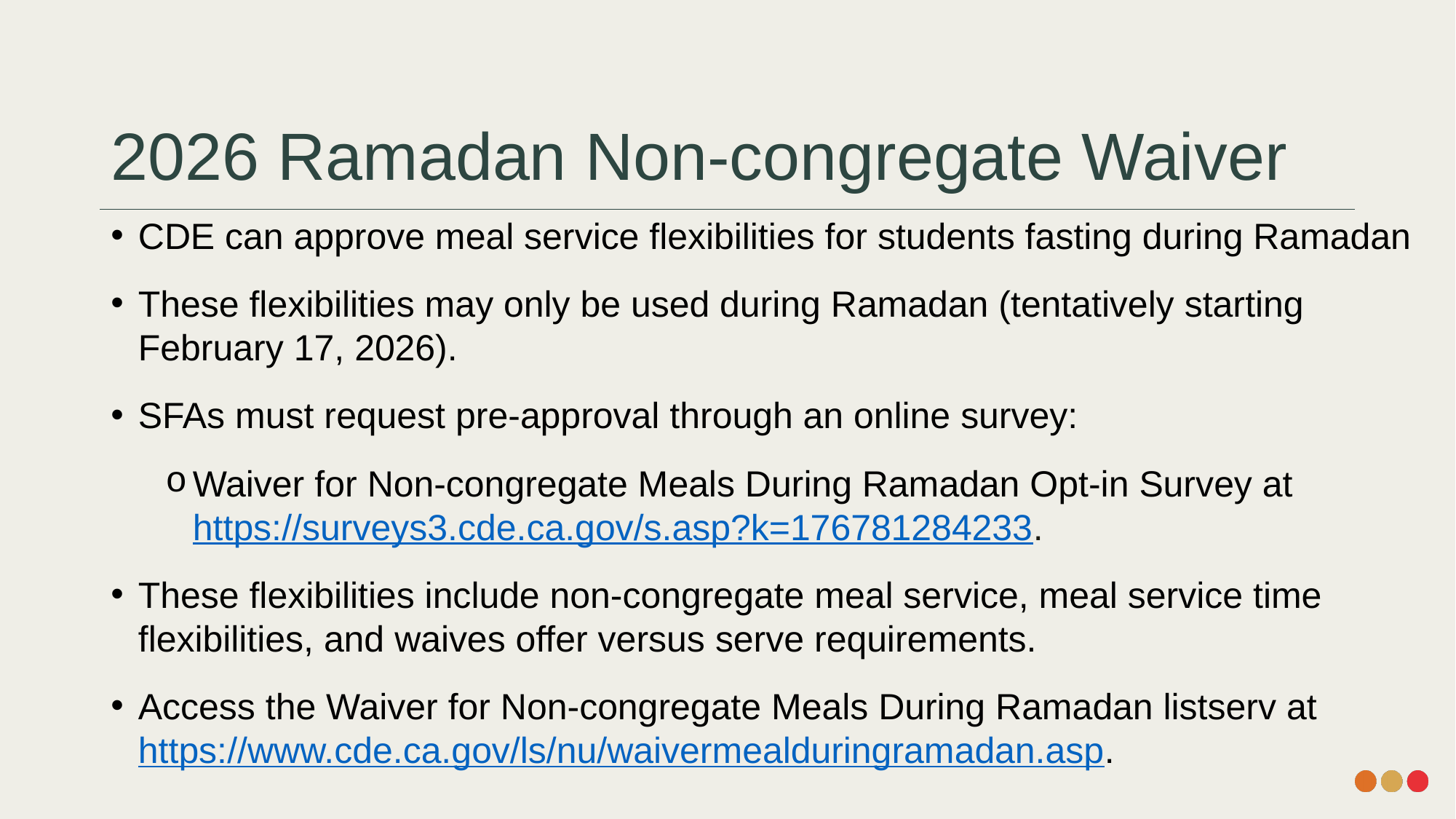

# 2026 Ramadan Non-congregate Waiver
CDE can approve meal service flexibilities for students fasting during Ramadan
These flexibilities may only be used during Ramadan (tentatively starting February 17, 2026).
SFAs must request pre-approval through an online survey:
Waiver for Non-congregate Meals During Ramadan Opt-in Survey at https://surveys3.cde.ca.gov/s.asp?k=176781284233.
These flexibilities include non-congregate meal service, meal service time flexibilities, and waives offer versus serve requirements.
Access the Waiver for Non-congregate Meals During Ramadan listserv at https://www.cde.ca.gov/ls/nu/waivermealduringramadan.asp.